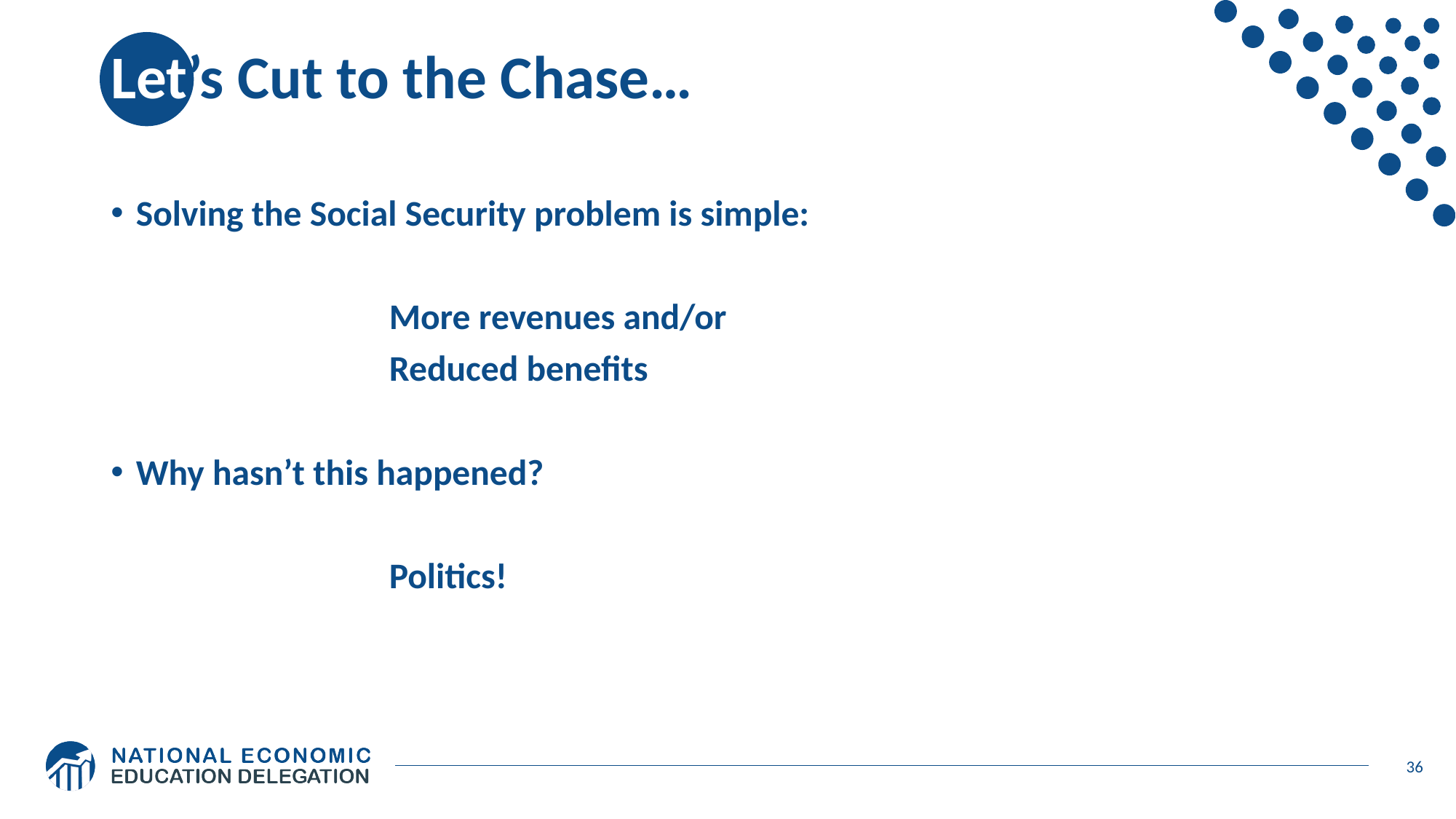

# Let’s Cut to the Chase…
Solving the Social Security problem is simple:

			More revenues and/or
			Reduced benefits

Why hasn’t this happened?

			Politics!

36